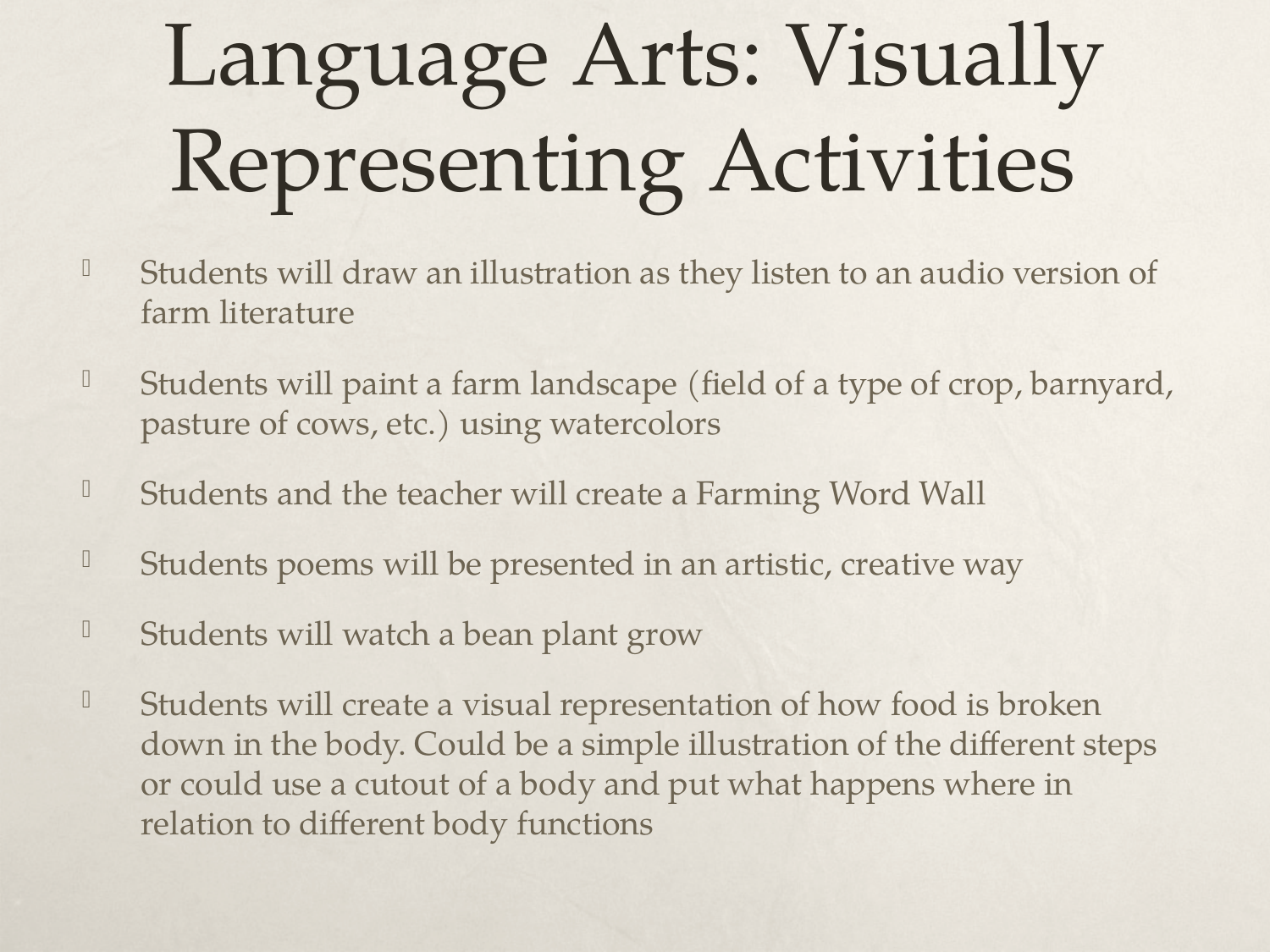

# Language Arts: Visually Representing Activities
Students will draw an illustration as they listen to an audio version of farm literature
Students will paint a farm landscape (field of a type of crop, barnyard, pasture of cows, etc.) using watercolors
Students and the teacher will create a Farming Word Wall
Students poems will be presented in an artistic, creative way
Students will watch a bean plant grow
Students will create a visual representation of how food is broken down in the body. Could be a simple illustration of the different steps or could use a cutout of a body and put what happens where in relation to different body functions